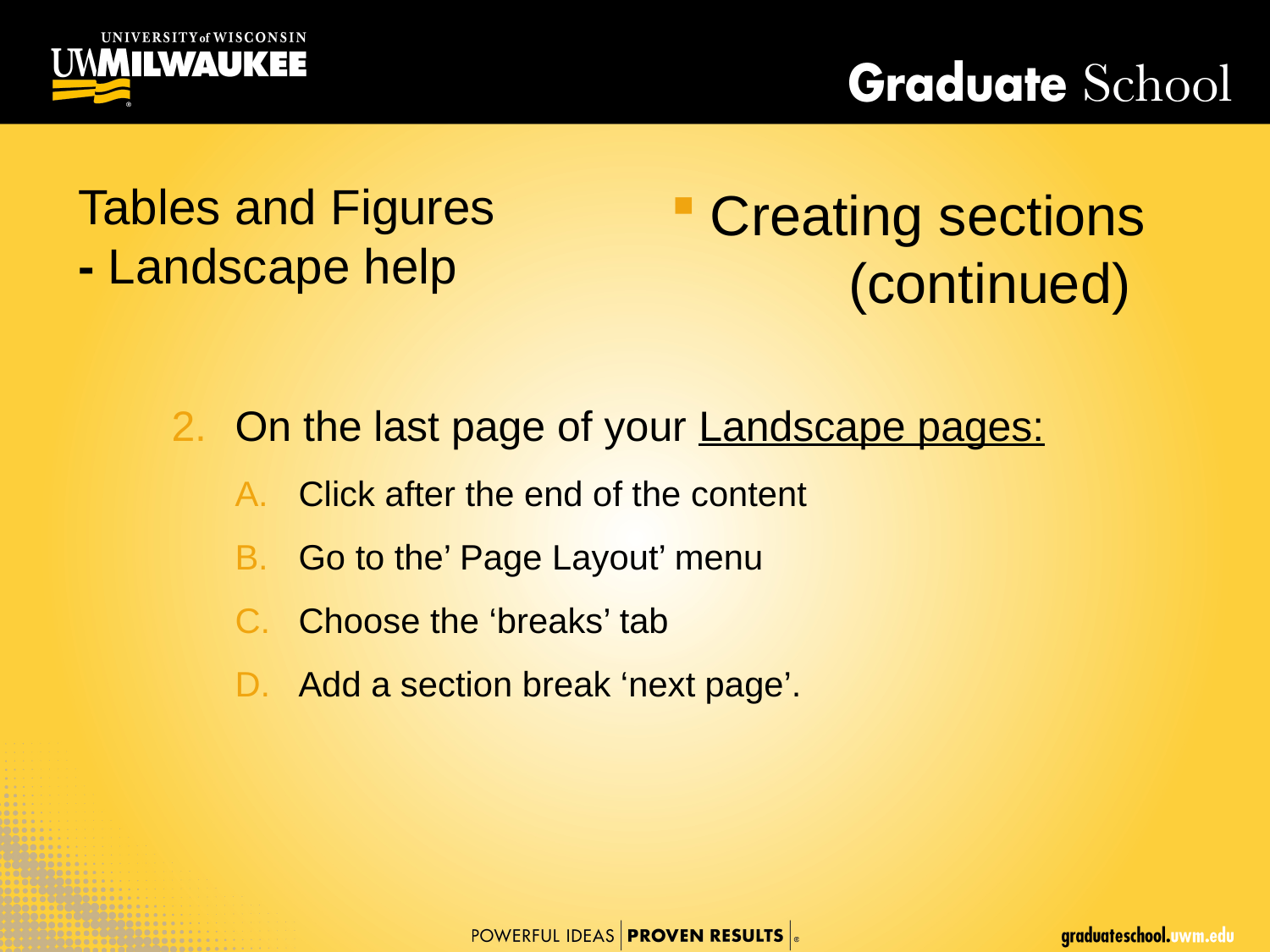

Tables and Figures
­- Landscape help
Creating sections
 (continued)

On the last page of your Landscape pages:
Click after the end of the content
Go to the’ Page Layout’ menu
Choose the ‘breaks’ tab
Add a section break ‘next page’.